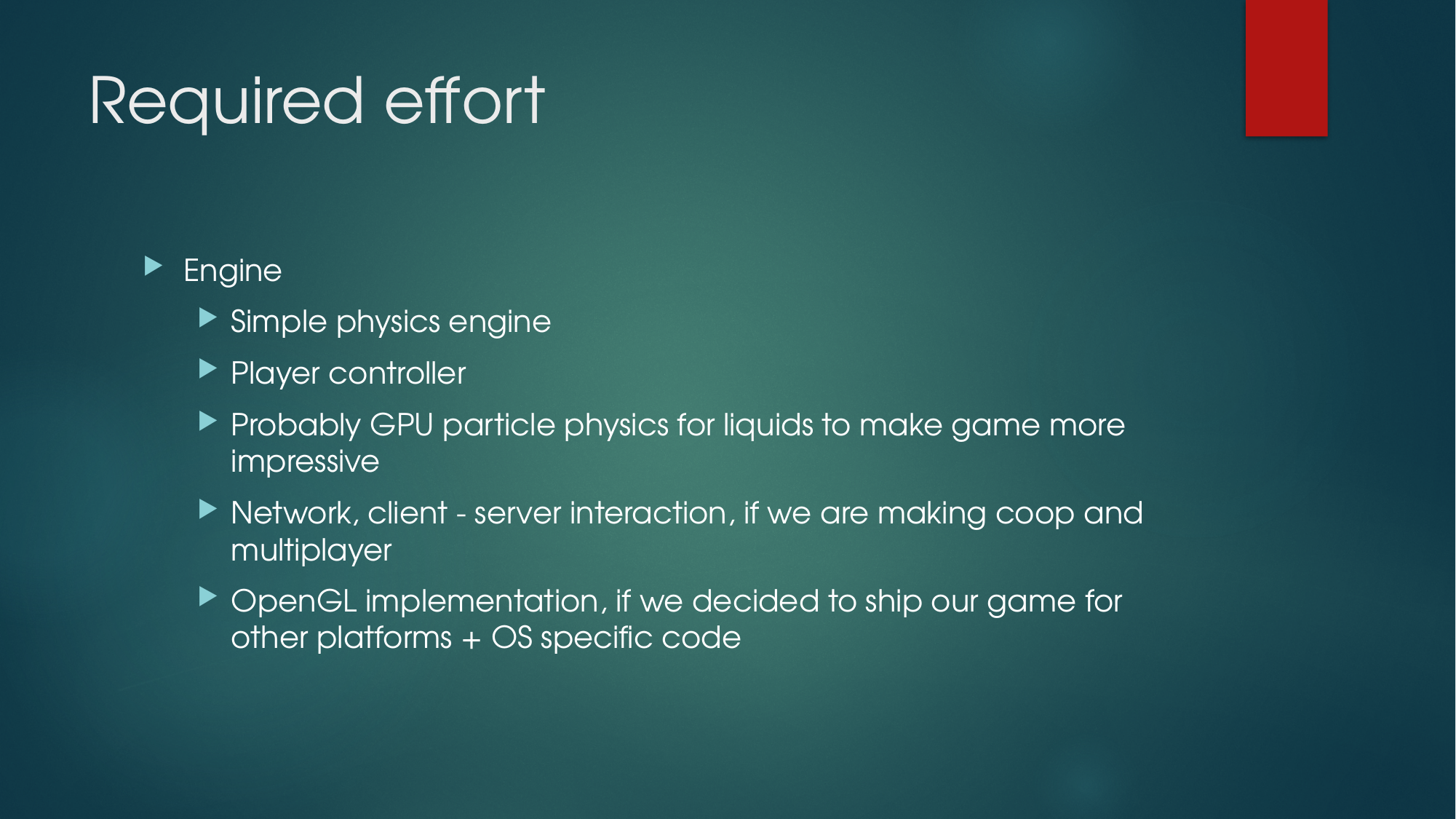

# Required effort
Engine
Simple physics engine
Player controller
Probably GPU particle physics for liquids to make game more impressive
Network, client - server interaction, if we are making coop and multiplayer
OpenGL implementation, if we decided to ship our game for other platforms + OS specific code